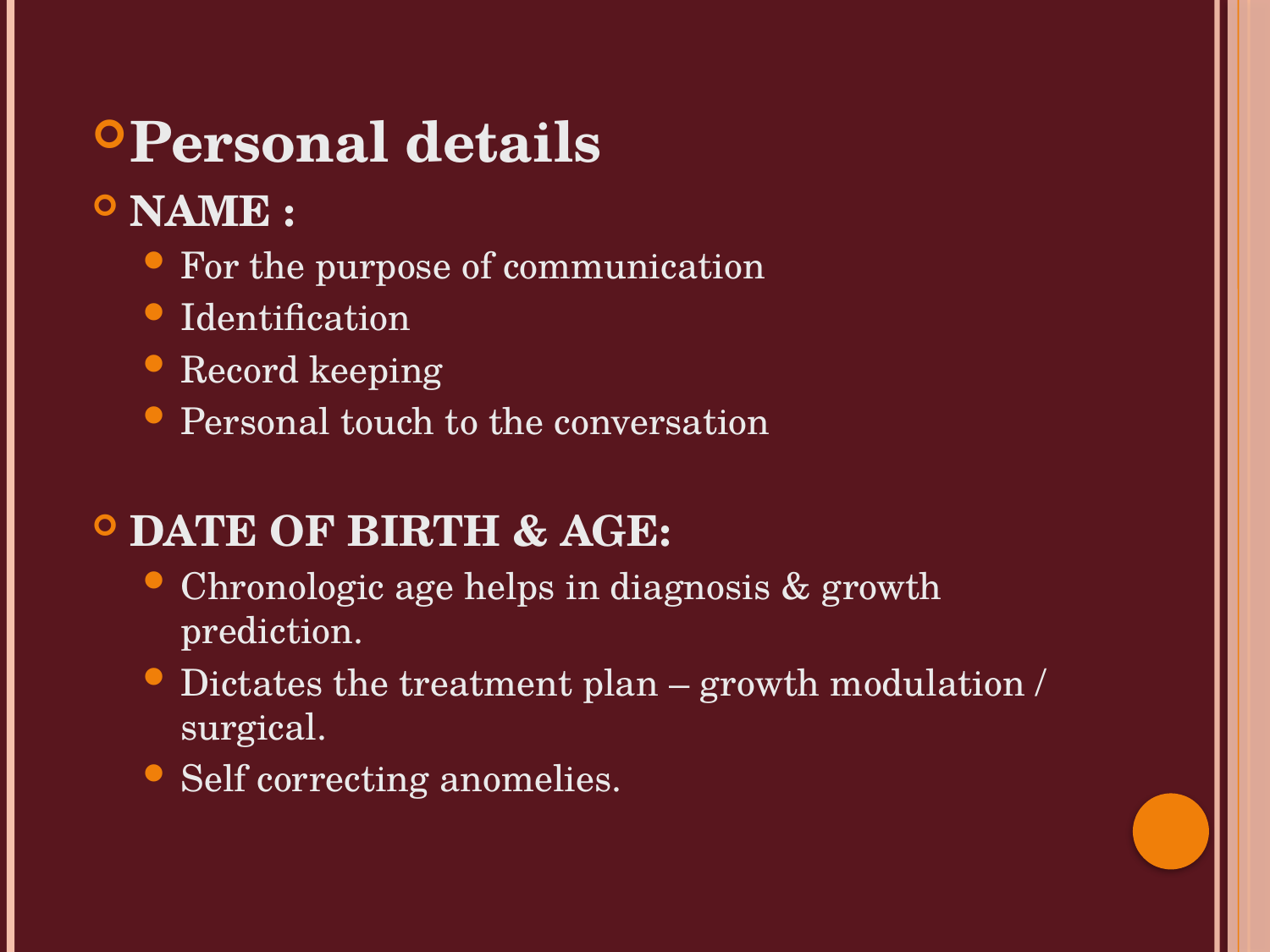

#
Personal details
NAME :
For the purpose of communication
Identification
Record keeping
Personal touch to the conversation

DATE OF BIRTH & AGE:
Chronologic age helps in diagnosis & growth prediction.
Dictates the treatment plan – growth modulation / surgical.
Self correcting anomelies.